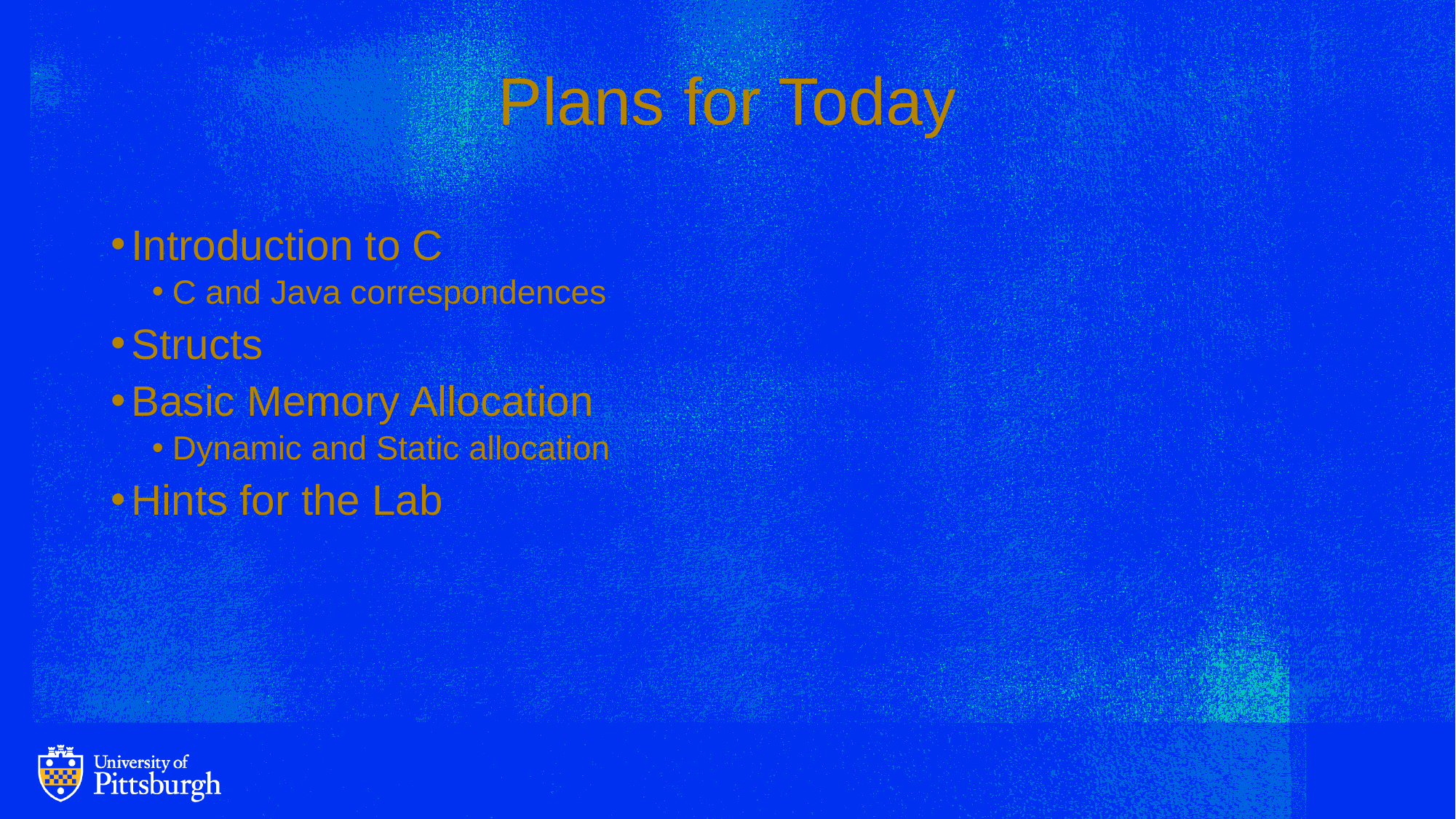

# Plans for Today
Introduction to C
C and Java correspondences
Structs
Basic Memory Allocation
Dynamic and Static allocation
Hints for the Lab